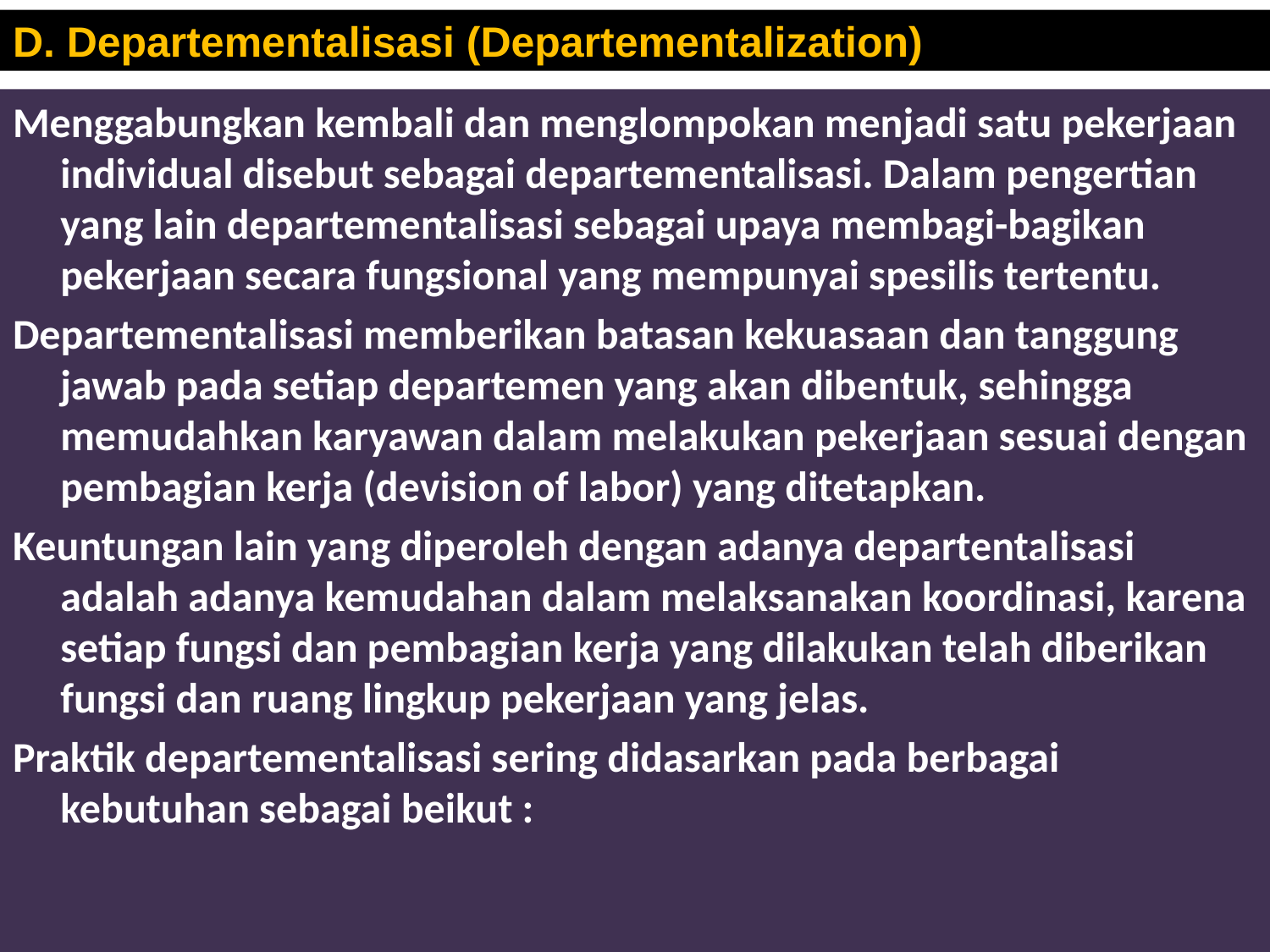

# D. Departementalisasi (Departementalization)
Menggabungkan kembali dan menglompokan menjadi satu pekerjaan individual disebut sebagai departementalisasi. Dalam pengertian yang lain departementalisasi sebagai upaya membagi-bagikan pekerjaan secara fungsional yang mempunyai spesilis tertentu.
Departementalisasi memberikan batasan kekuasaan dan tanggung  jawab pada setiap departemen yang akan dibentuk, sehingga memudahkan karyawan dalam melakukan pekerjaan sesuai dengan pembagian kerja (devision of labor) yang ditetapkan.
Keuntungan lain yang diperoleh dengan adanya departentalisasi adalah adanya kemudahan dalam melaksanakan koordinasi, karena setiap fungsi dan pembagian kerja yang dilakukan telah diberikan fungsi dan ruang lingkup pekerjaan yang jelas.
Praktik departementalisasi sering didasarkan pada berbagai kebutuhan sebagai beikut :